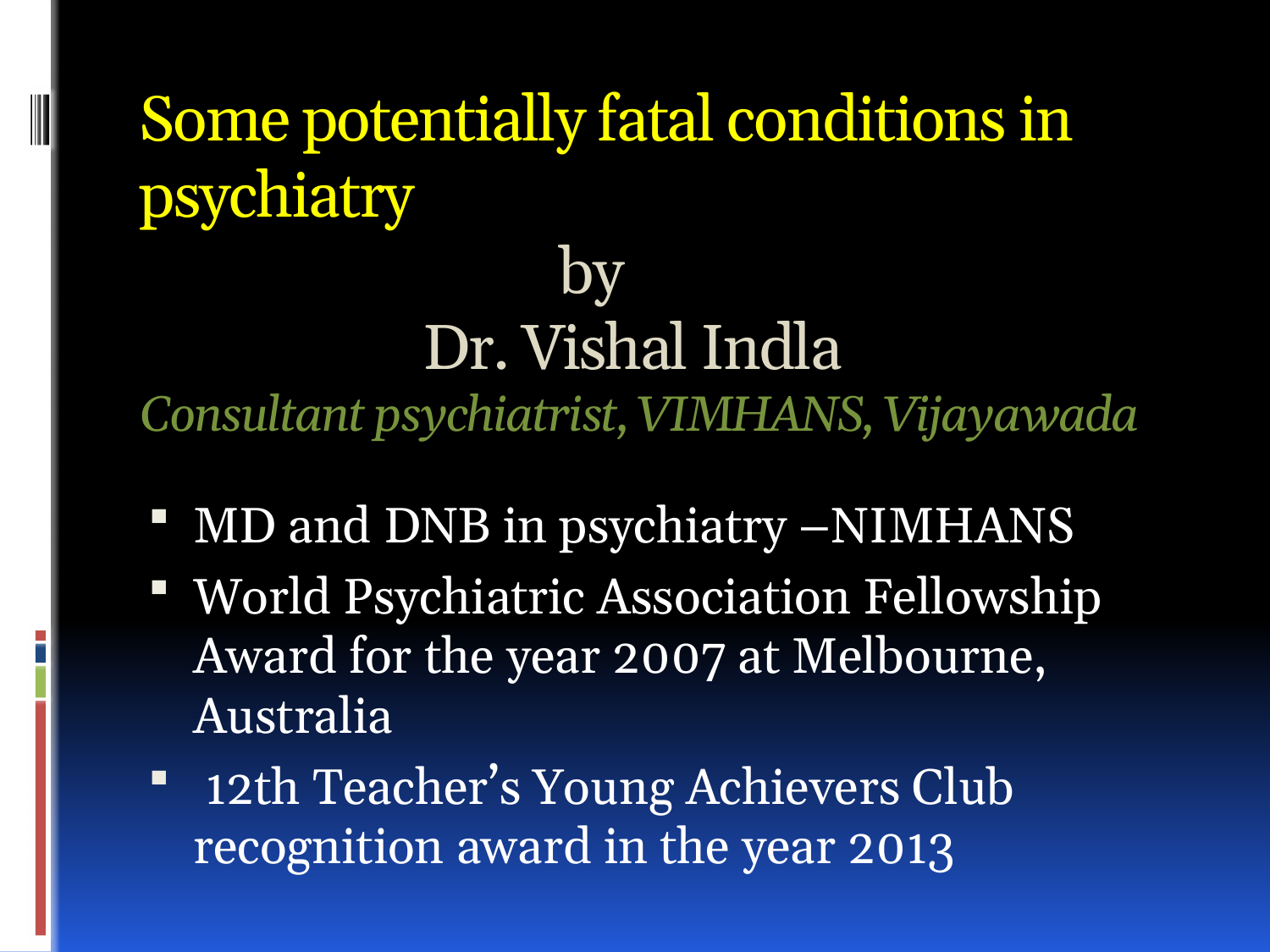

# Some potentially fatal conditions in psychiatry by Dr. Vishal Indla Consultant psychiatrist, VIMHANS, Vijayawada
MD and DNB in psychiatry –NIMHANS
World Psychiatric Association Fellowship Award for the year 2007 at Melbourne, Australia
 12th Teacher’s Young Achievers Club recognition award in the year 2013